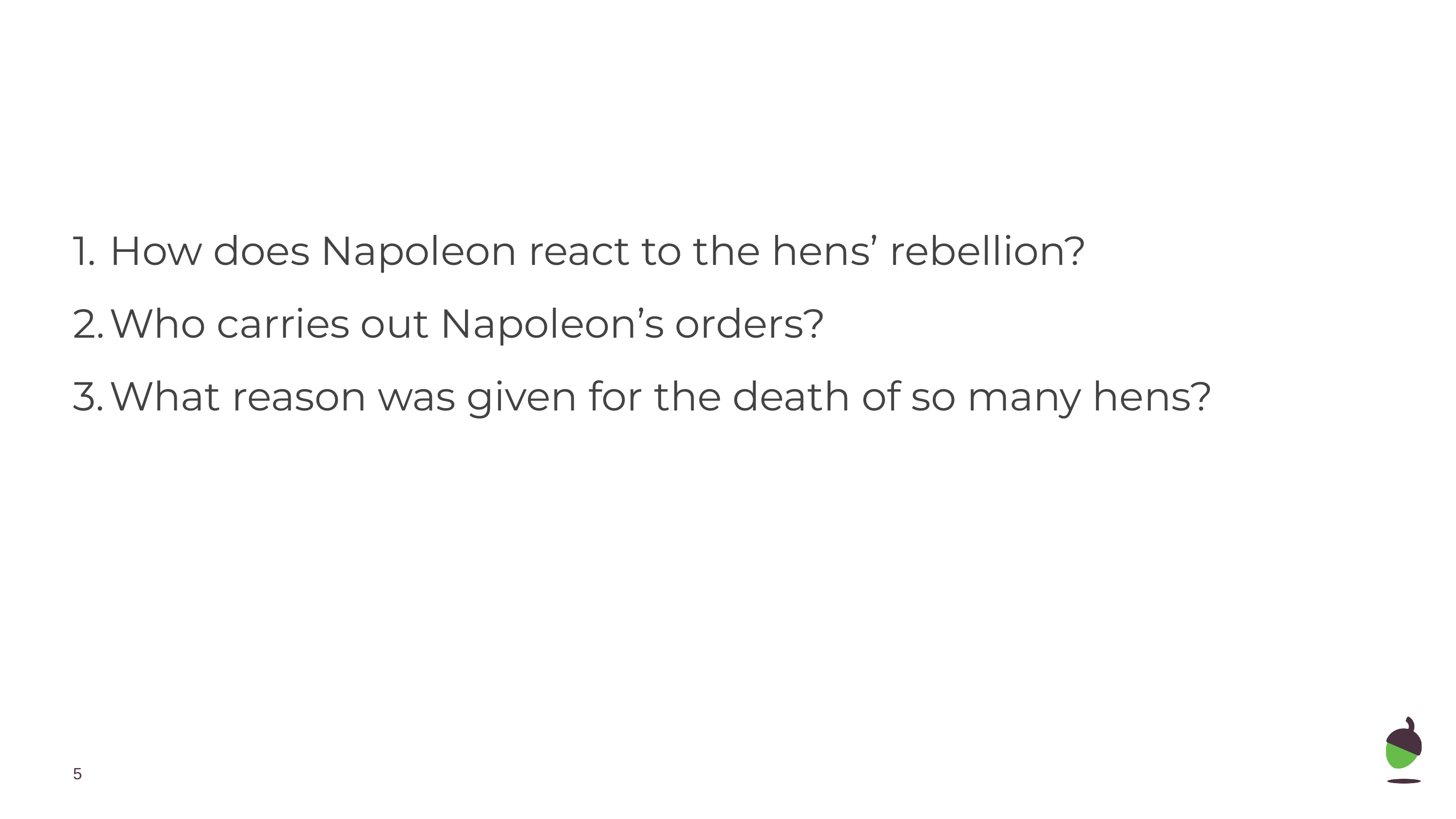

How does Napoleon react to the hens’ rebellion?
Who carries out Napoleon’s orders?
What reason was given for the death of so many hens?
5